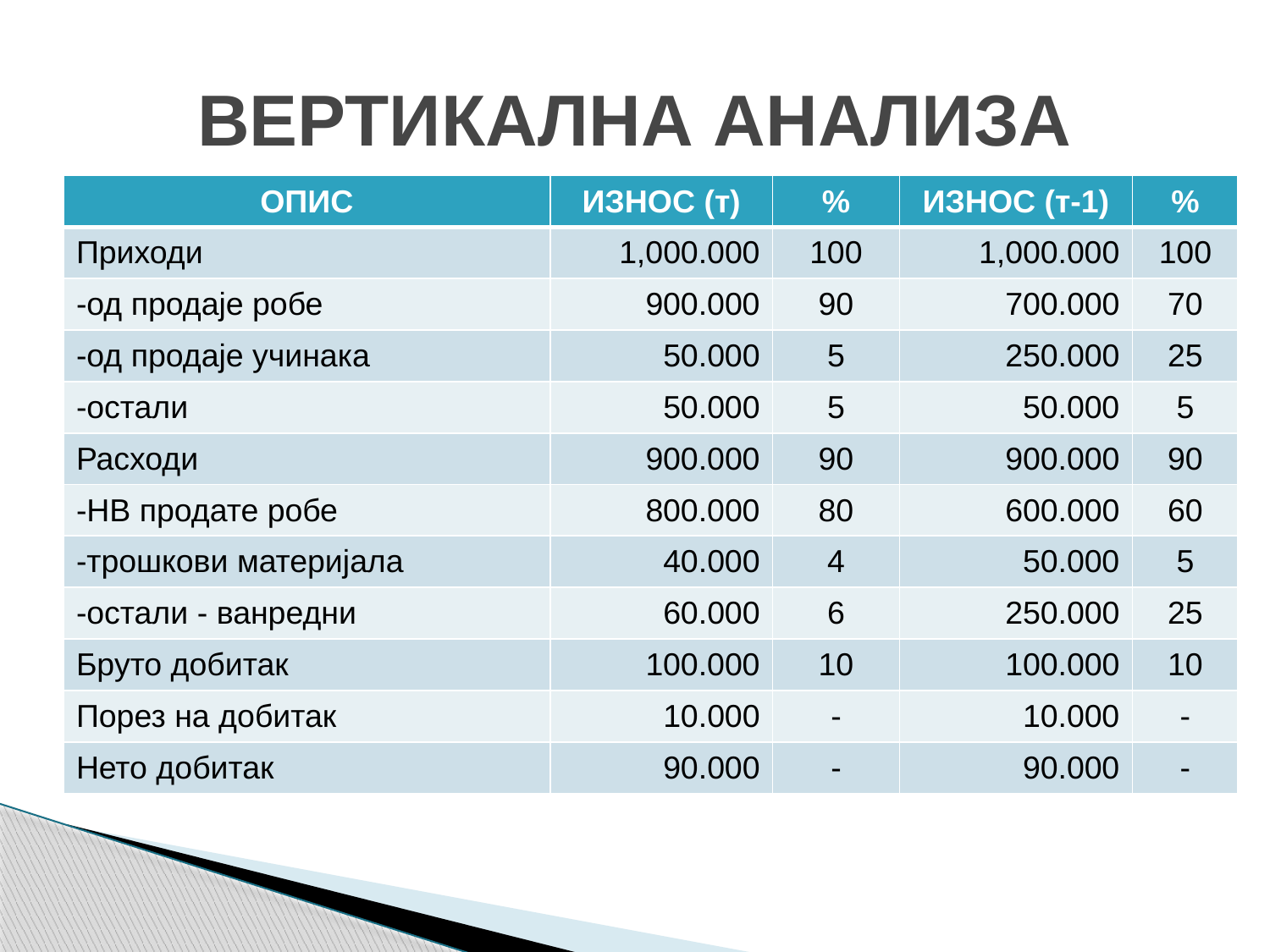

# ВЕРТИКАЛНА АНАЛИЗА
| ОПИС | ИЗНОС (т) | % | ИЗНОС (т-1) | % |
| --- | --- | --- | --- | --- |
| Приходи | 1,000.000 | 100 | 1,000.000 | 100 |
| -од продаје робе | 900.000 | 90 | 700.000 | 70 |
| -од продаје учинака | 50.000 | 5 | 250.000 | 25 |
| -остали | 50.000 | 5 | 50.000 | 5 |
| Расходи | 900.000 | 90 | 900.000 | 90 |
| -НВ продате робе | 800.000 | 80 | 600.000 | 60 |
| -трошкови материјала | 40.000 | 4 | 50.000 | 5 |
| -остали - ванредни | 60.000 | 6 | 250.000 | 25 |
| Бруто добитак | 100.000 | 10 | 100.000 | 10 |
| Порез на добитак | 10.000 | - | 10.000 | - |
| Нето добитак | 90.000 | - | 90.000 | - |